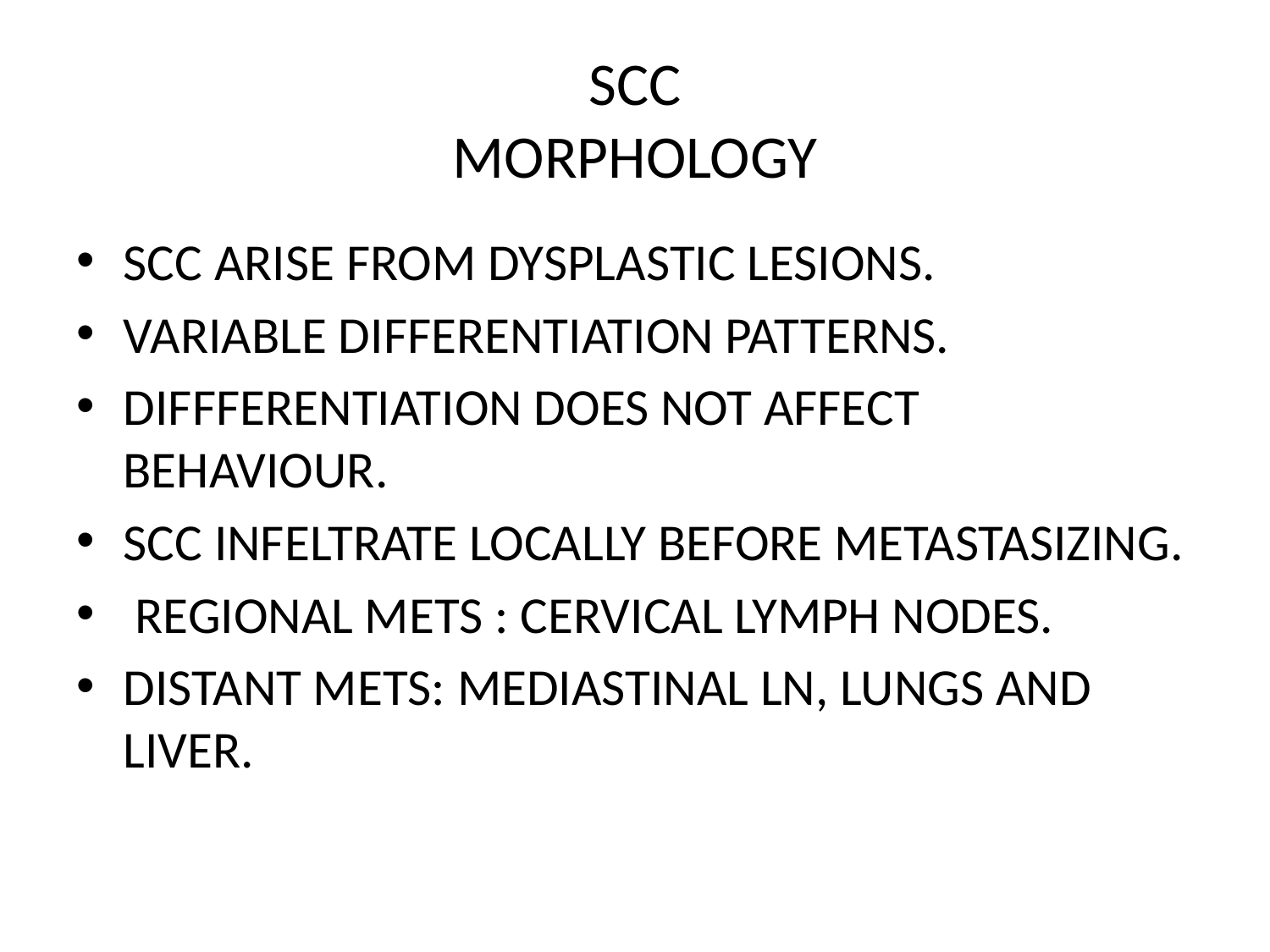

# SCC MORPHOLOGY
SCC ARISE FROM DYSPLASTIC LESIONS.
VARIABLE DIFFERENTIATION PATTERNS.
DIFFFERENTIATION DOES NOT AFFECT BEHAVIOUR.
SCC INFELTRATE LOCALLY BEFORE METASTASIZING.
 REGIONAL METS : CERVICAL LYMPH NODES.
DISTANT METS: MEDIASTINAL LN, LUNGS AND LIVER.